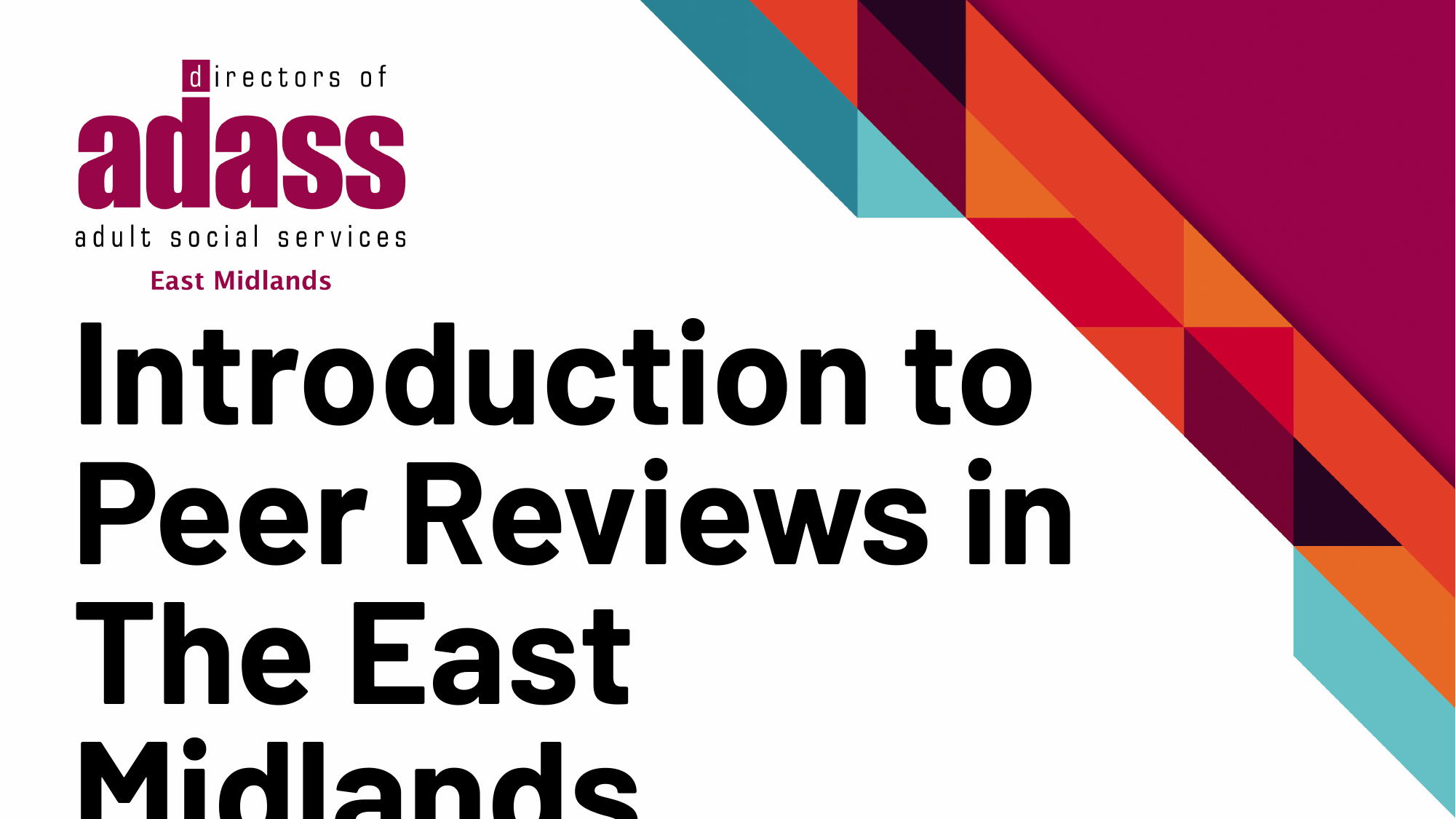

Introduction to Peer Reviews in The East Midlands